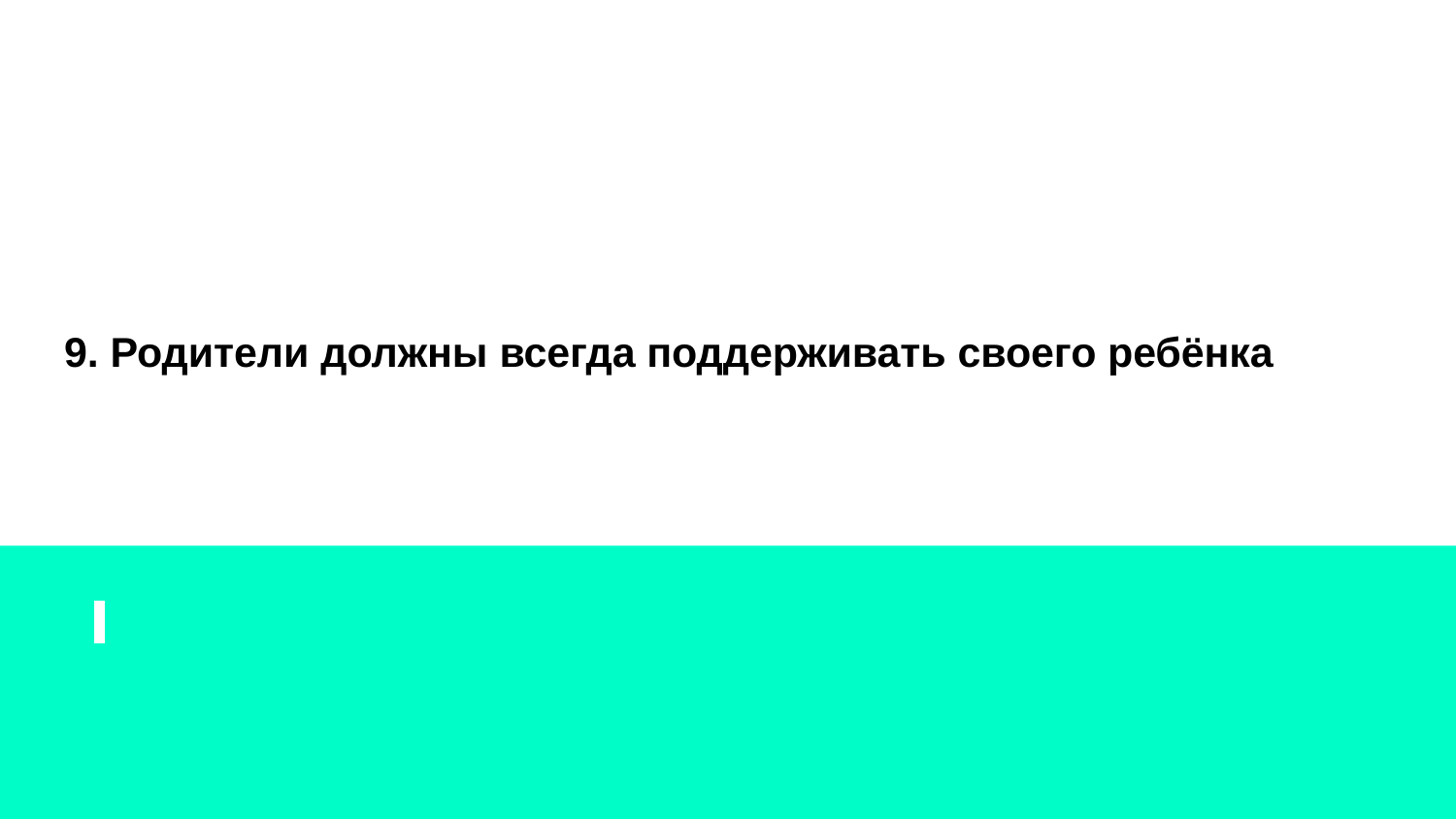

# 9. Родители должны всегда поддерживать своего ребёнка